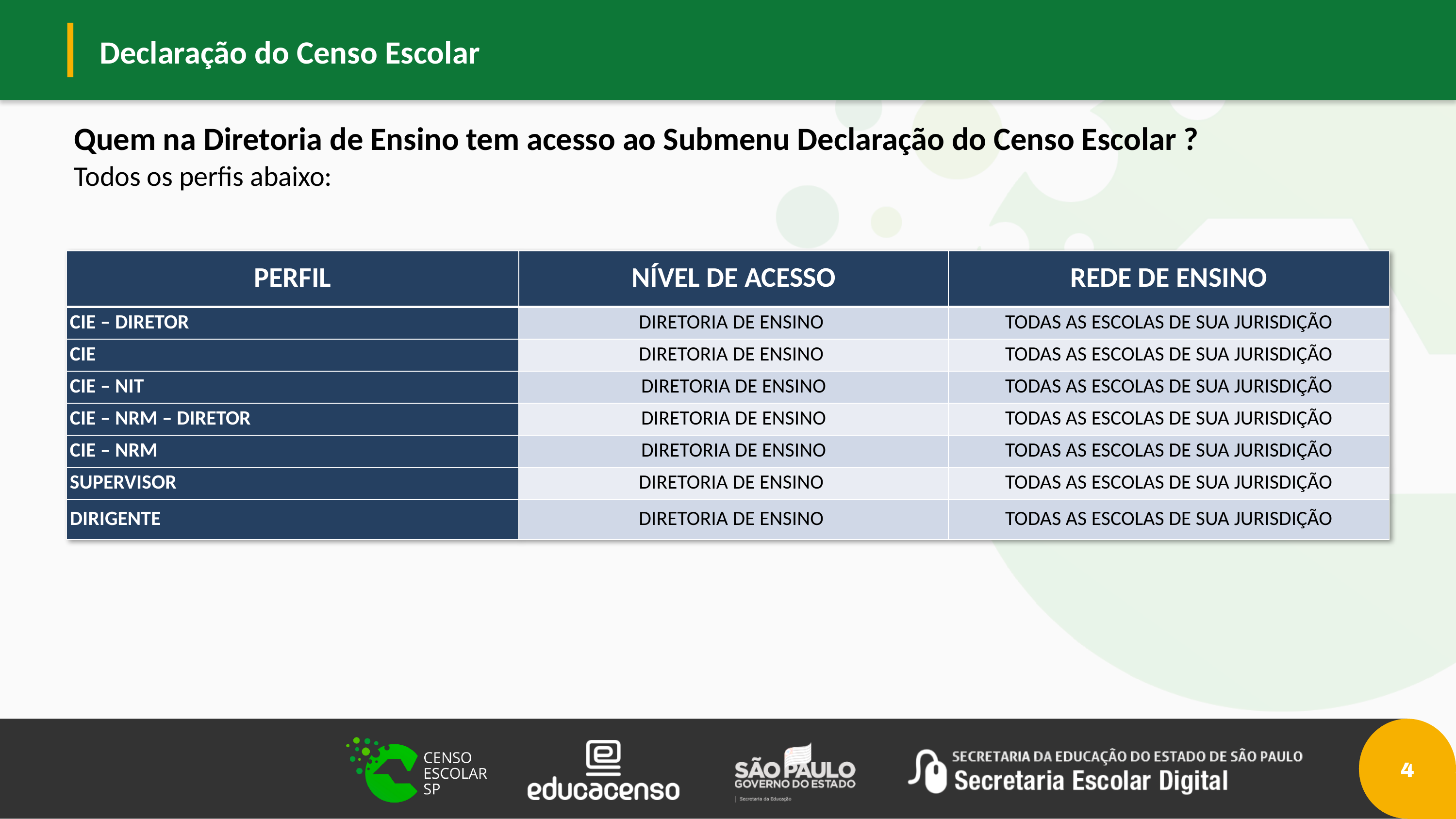

Quem na Diretoria de Ensino tem acesso ao Submenu Declaração do Censo Escolar ?
Todos os perfis abaixo:
| PERFIL | NÍVEL DE ACESSO | REDE DE ENSINO |
| --- | --- | --- |
| CIE – DIRETOR | DIRETORIA DE ENSINO | TODAS AS ESCOLAS DE SUA JURISDIÇÃO |
| CIE | DIRETORIA DE ENSINO | TODAS AS ESCOLAS DE SUA JURISDIÇÃO |
| CIE – NIT | DIRETORIA DE ENSINO | TODAS AS ESCOLAS DE SUA JURISDIÇÃO |
| CIE – NRM – DIRETOR | DIRETORIA DE ENSINO | TODAS AS ESCOLAS DE SUA JURISDIÇÃO |
| CIE – NRM | DIRETORIA DE ENSINO | TODAS AS ESCOLAS DE SUA JURISDIÇÃO |
| SUPERVISOR | DIRETORIA DE ENSINO | TODAS AS ESCOLAS DE SUA JURISDIÇÃO |
| DIRIGENTE | DIRETORIA DE ENSINO | TODAS AS ESCOLAS DE SUA JURISDIÇÃO |
4